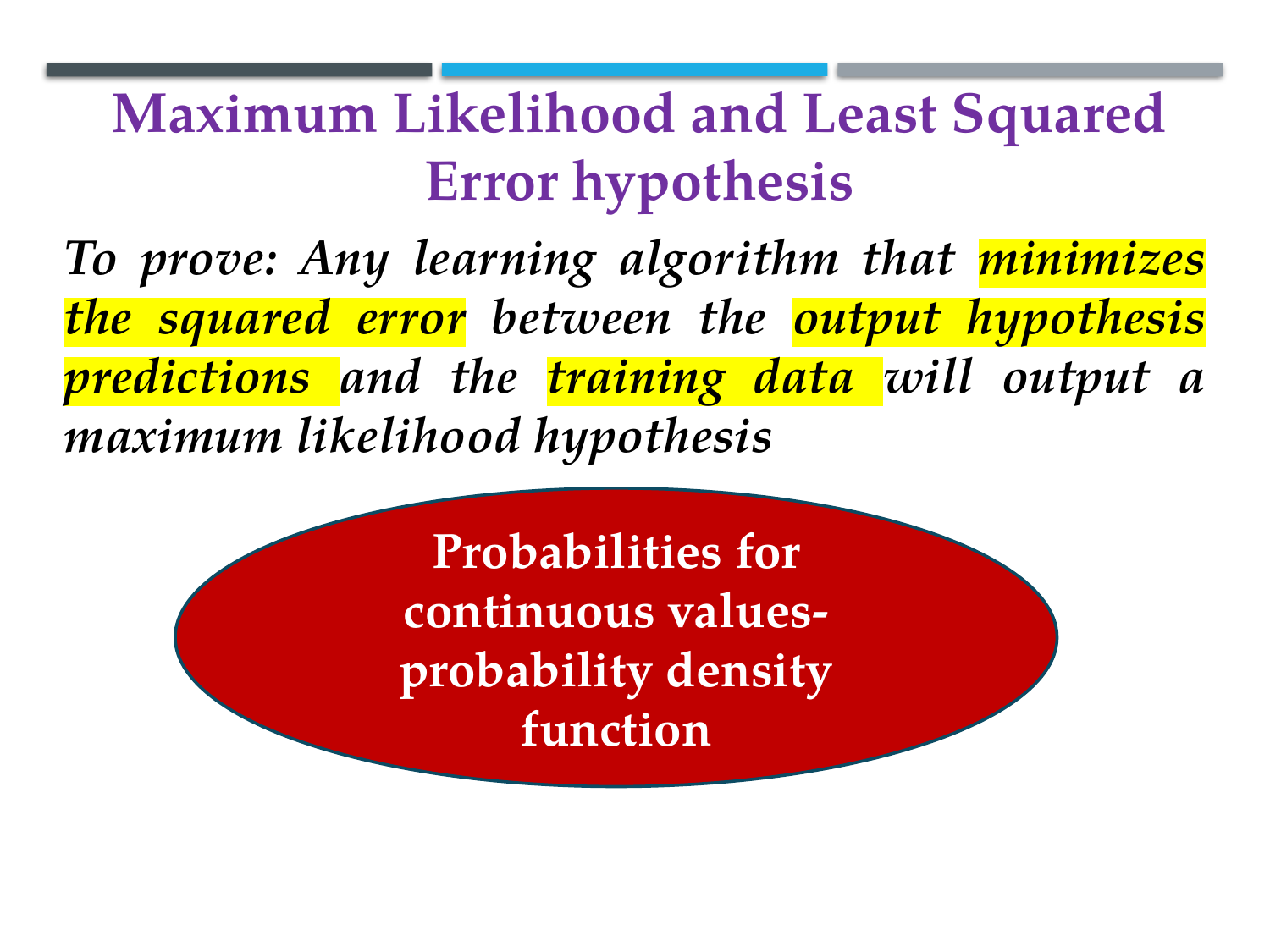

Maximum Likelihood and Least Squared Error hypothesis
To prove: Any learning algorithm that minimizes the squared error between the output hypothesis predictions and the training data will output a maximum likelihood hypothesis
Probabilities for continuous values-probability density function